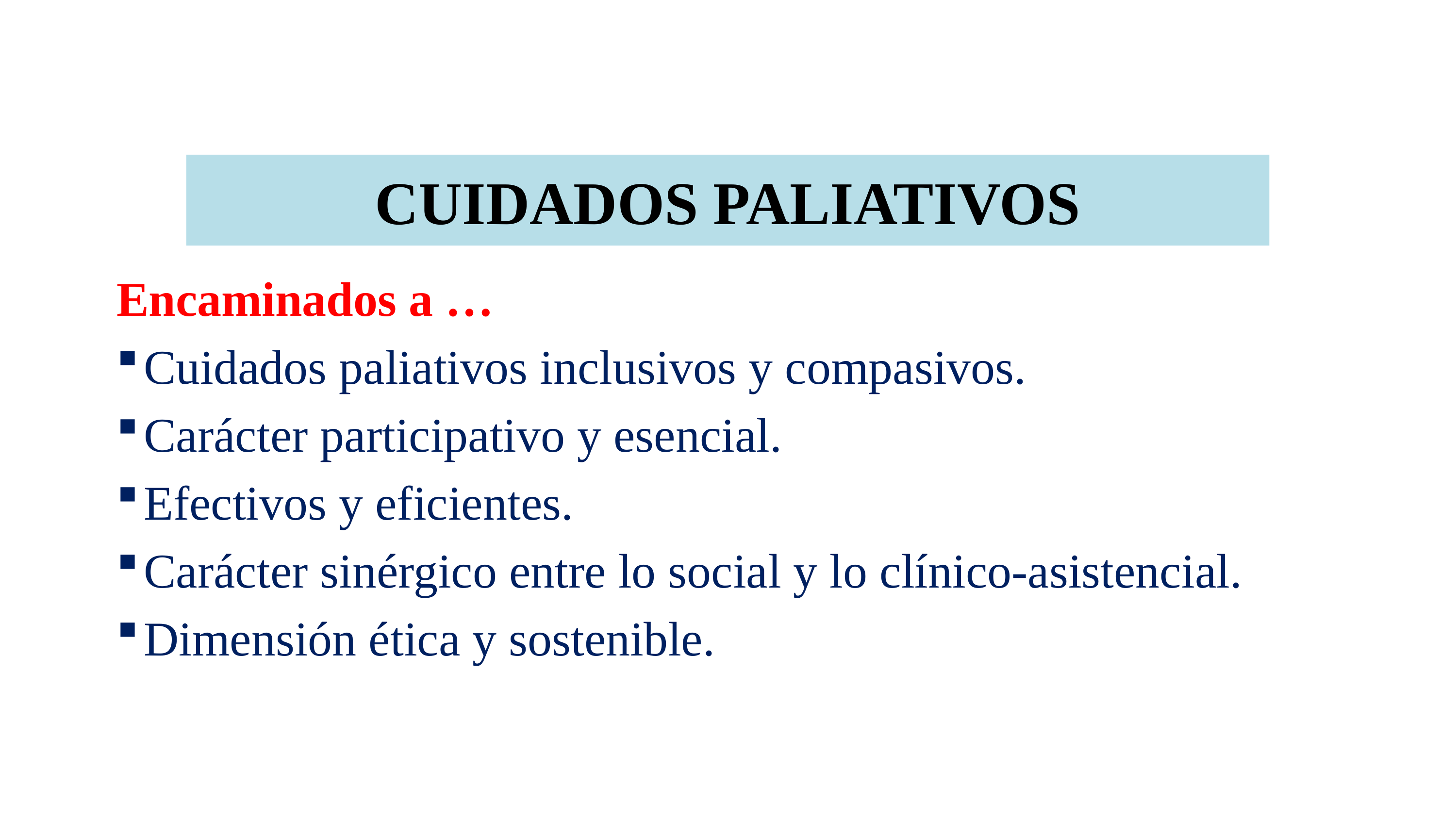

# CUIDADOS PALIATIVOS
Encaminados a …
Cuidados paliativos inclusivos y compasivos.
Carácter participativo y esencial.
Efectivos y eficientes.
Carácter sinérgico entre lo social y lo clínico-asistencial.
Dimensión ética y sostenible.